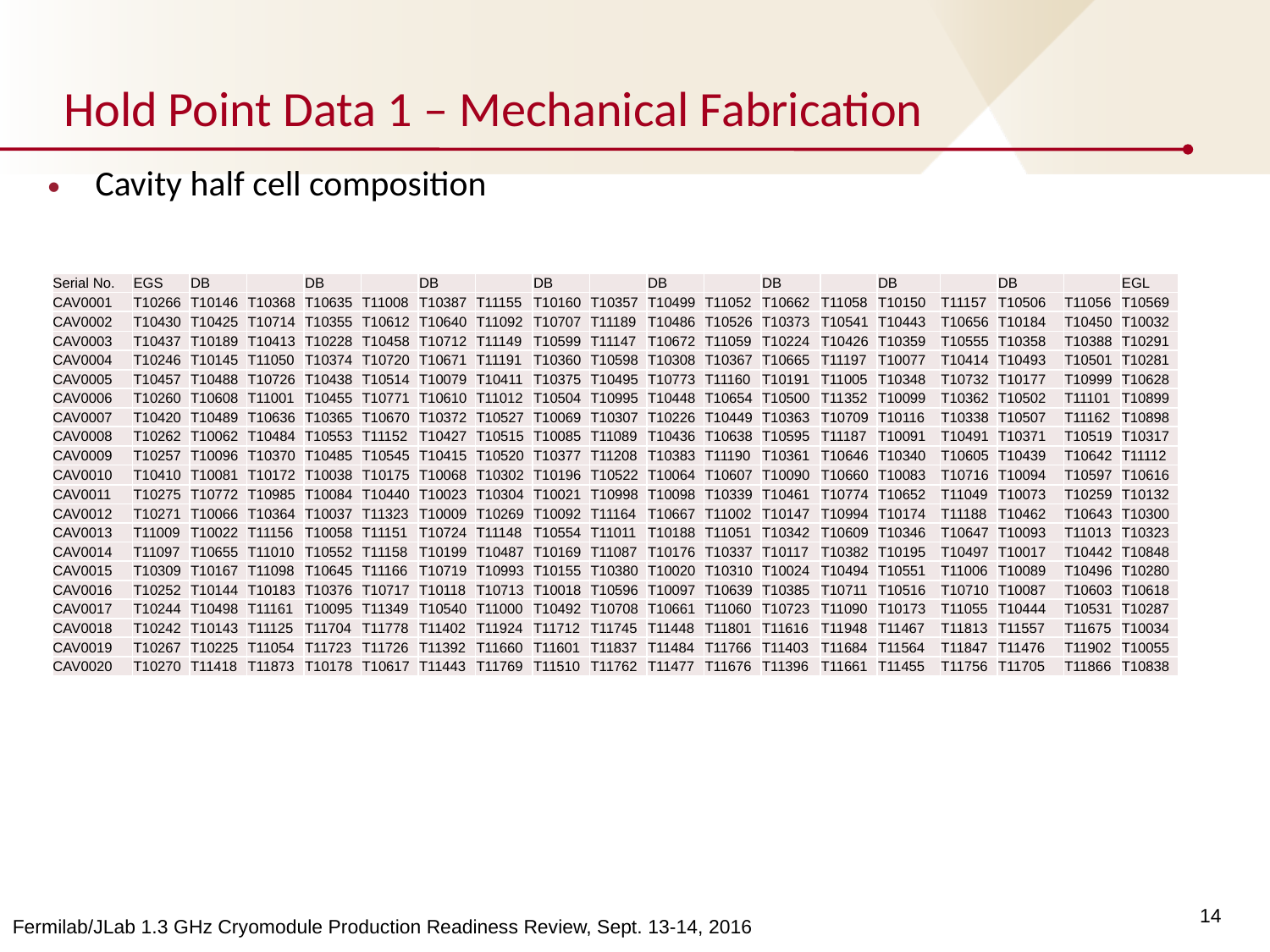

Hold Point Data 1 – Mechanical Fabrication
Cavity half cell composition
| Serial No. | EGS | DB |  | DB |  | DB |  | DB |  | DB |  | DB |  | DB |  | DB |  | EGL |
| --- | --- | --- | --- | --- | --- | --- | --- | --- | --- | --- | --- | --- | --- | --- | --- | --- | --- | --- |
| CAV0001 | T10266 | T10146 | T10368 | T10635 | T11008 | T10387 | T11155 | T10160 | T10357 | T10499 | T11052 | T10662 | T11058 | T10150 | T11157 | T10506 | T11056 | T10569 |
| CAV0002 | T10430 | T10425 | T10714 | T10355 | T10612 | T10640 | T11092 | T10707 | T11189 | T10486 | T10526 | T10373 | T10541 | T10443 | T10656 | T10184 | T10450 | T10032 |
| CAV0003 | T10437 | T10189 | T10413 | T10228 | T10458 | T10712 | T11149 | T10599 | T11147 | T10672 | T11059 | T10224 | T10426 | T10359 | T10555 | T10358 | T10388 | T10291 |
| CAV0004 | T10246 | T10145 | T11050 | T10374 | T10720 | T10671 | T11191 | T10360 | T10598 | T10308 | T10367 | T10665 | T11197 | T10077 | T10414 | T10493 | T10501 | T10281 |
| CAV0005 | T10457 | T10488 | T10726 | T10438 | T10514 | T10079 | T10411 | T10375 | T10495 | T10773 | T11160 | T10191 | T11005 | T10348 | T10732 | T10177 | T10999 | T10628 |
| CAV0006 | T10260 | T10608 | T11001 | T10455 | T10771 | T10610 | T11012 | T10504 | T10995 | T10448 | T10654 | T10500 | T11352 | T10099 | T10362 | T10502 | T11101 | T10899 |
| CAV0007 | T10420 | T10489 | T10636 | T10365 | T10670 | T10372 | T10527 | T10069 | T10307 | T10226 | T10449 | T10363 | T10709 | T10116 | T10338 | T10507 | T11162 | T10898 |
| CAV0008 | T10262 | T10062 | T10484 | T10553 | T11152 | T10427 | T10515 | T10085 | T11089 | T10436 | T10638 | T10595 | T11187 | T10091 | T10491 | T10371 | T10519 | T10317 |
| CAV0009 | T10257 | T10096 | T10370 | T10485 | T10545 | T10415 | T10520 | T10377 | T11208 | T10383 | T11190 | T10361 | T10646 | T10340 | T10605 | T10439 | T10642 | T11112 |
| CAV0010 | T10410 | T10081 | T10172 | T10038 | T10175 | T10068 | T10302 | T10196 | T10522 | T10064 | T10607 | T10090 | T10660 | T10083 | T10716 | T10094 | T10597 | T10616 |
| CAV0011 | T10275 | T10772 | T10985 | T10084 | T10440 | T10023 | T10304 | T10021 | T10998 | T10098 | T10339 | T10461 | T10774 | T10652 | T11049 | T10073 | T10259 | T10132 |
| CAV0012 | T10271 | T10066 | T10364 | T10037 | T11323 | T10009 | T10269 | T10092 | T11164 | T10667 | T11002 | T10147 | T10994 | T10174 | T11188 | T10462 | T10643 | T10300 |
| CAV0013 | T11009 | T10022 | T11156 | T10058 | T11151 | T10724 | T11148 | T10554 | T11011 | T10188 | T11051 | T10342 | T10609 | T10346 | T10647 | T10093 | T11013 | T10323 |
| CAV0014 | T11097 | T10655 | T11010 | T10552 | T11158 | T10199 | T10487 | T10169 | T11087 | T10176 | T10337 | T10117 | T10382 | T10195 | T10497 | T10017 | T10442 | T10848 |
| CAV0015 | T10309 | T10167 | T11098 | T10645 | T11166 | T10719 | T10993 | T10155 | T10380 | T10020 | T10310 | T10024 | T10494 | T10551 | T11006 | T10089 | T10496 | T10280 |
| CAV0016 | T10252 | T10144 | T10183 | T10376 | T10717 | T10118 | T10713 | T10018 | T10596 | T10097 | T10639 | T10385 | T10711 | T10516 | T10710 | T10087 | T10603 | T10618 |
| CAV0017 | T10244 | T10498 | T11161 | T10095 | T11349 | T10540 | T11000 | T10492 | T10708 | T10661 | T11060 | T10723 | T11090 | T10173 | T11055 | T10444 | T10531 | T10287 |
| CAV0018 | T10242 | T10143 | T11125 | T11704 | T11778 | T11402 | T11924 | T11712 | T11745 | T11448 | T11801 | T11616 | T11948 | T11467 | T11813 | T11557 | T11675 | T10034 |
| CAV0019 | T10267 | T10225 | T11054 | T11723 | T11726 | T11392 | T11660 | T11601 | T11837 | T11484 | T11766 | T11403 | T11684 | T11564 | T11847 | T11476 | T11902 | T10055 |
| CAV0020 | T10270 | T11418 | T11873 | T10178 | T10617 | T11443 | T11769 | T11510 | T11762 | T11477 | T11676 | T11396 | T11661 | T11455 | T11756 | T11705 | T11866 | T10838 |

14
Fermilab/JLab 1.3 GHz Cryomodule Production Readiness Review, Sept. 13-14, 2016